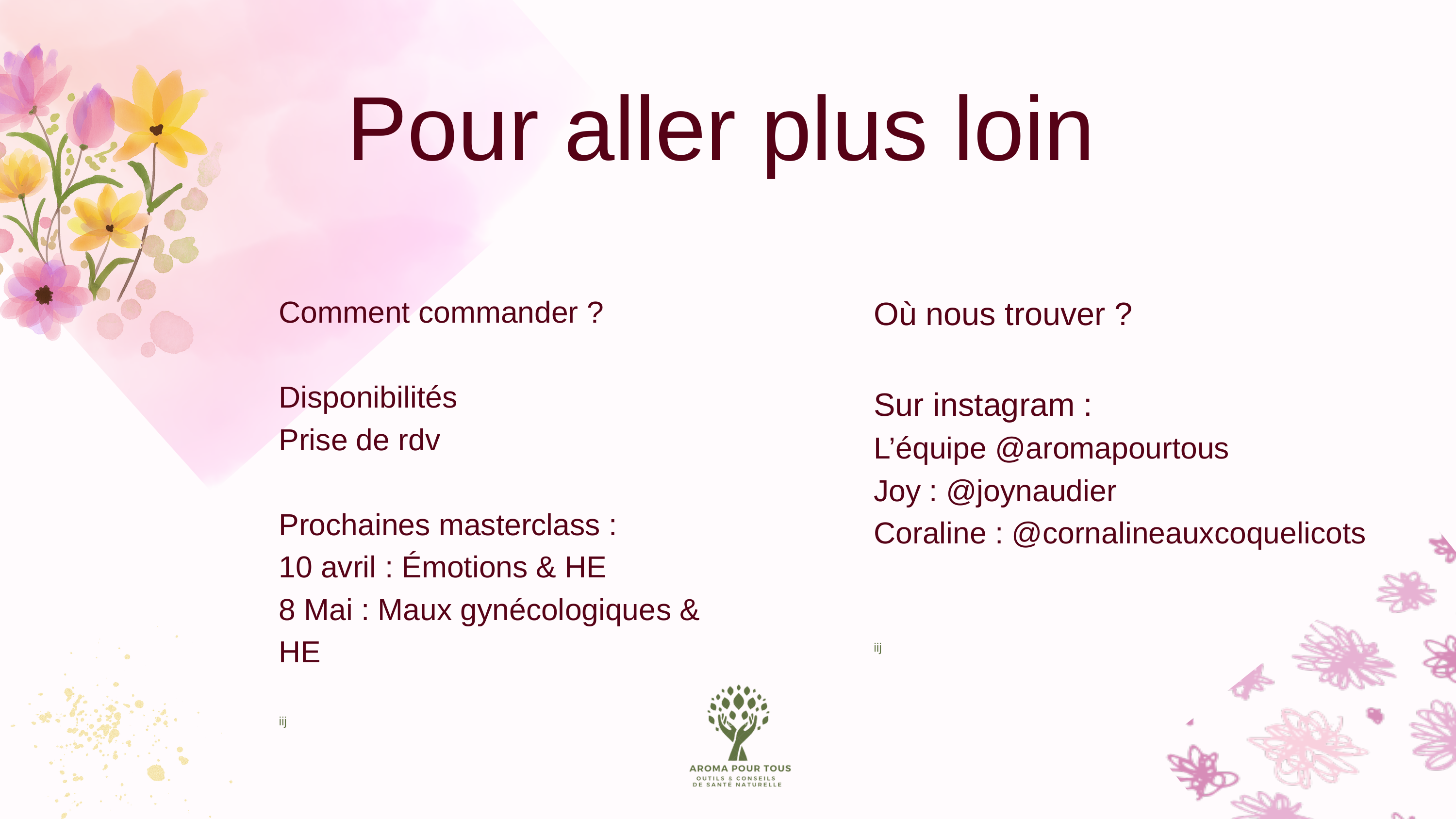

Pour aller plus loin
Comment commander ?

Disponibilités
Prise de rdv

Prochaines masterclass :
10 avril : Émotions & HE
8 Mai : Maux gynécologique﻿s & HE

iij
Où nous trouver ?

Sur instagram :
L’équipe @aromapourtous
Joy : @joynaudier
Coraline : @cornalineauxcoquelicots

iij